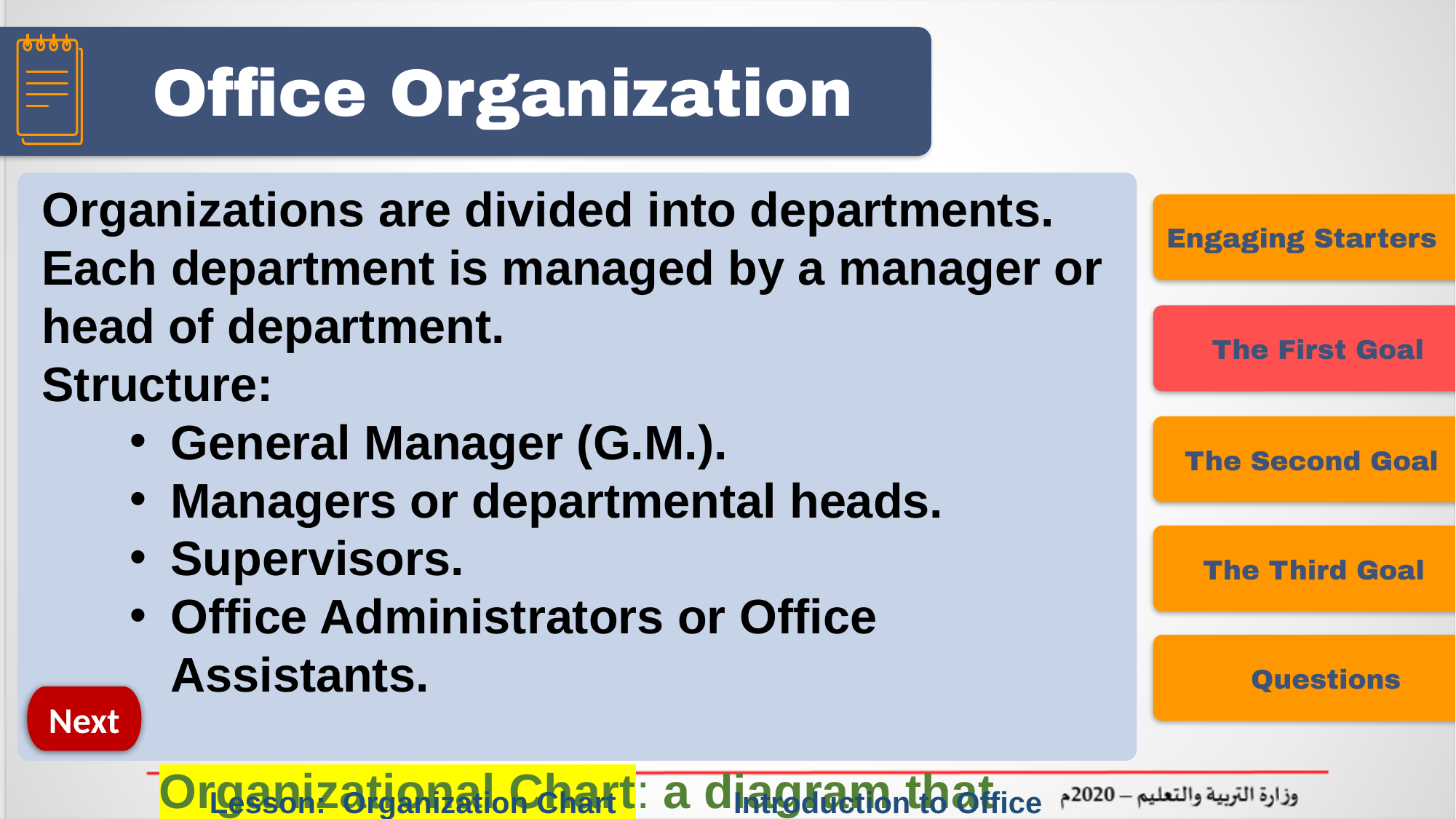

# Office Organization

Organizations are divided into departments.  Each department is managed by a manager or head of department.
Structure:
General Manager (G.M.).
Managers or departmental heads.
Supervisors.
Office Administrators or Office Assistants.

Organizational Chart: a diagram that shows the relationship and relative ranks of its parts & positions.
Engaging Starters
     The First Goal
  The Second Goal
    The Third Goal
 Questions
Next
                  Lesson:  Organization Chart              Introduction to Office Management               ادر 111